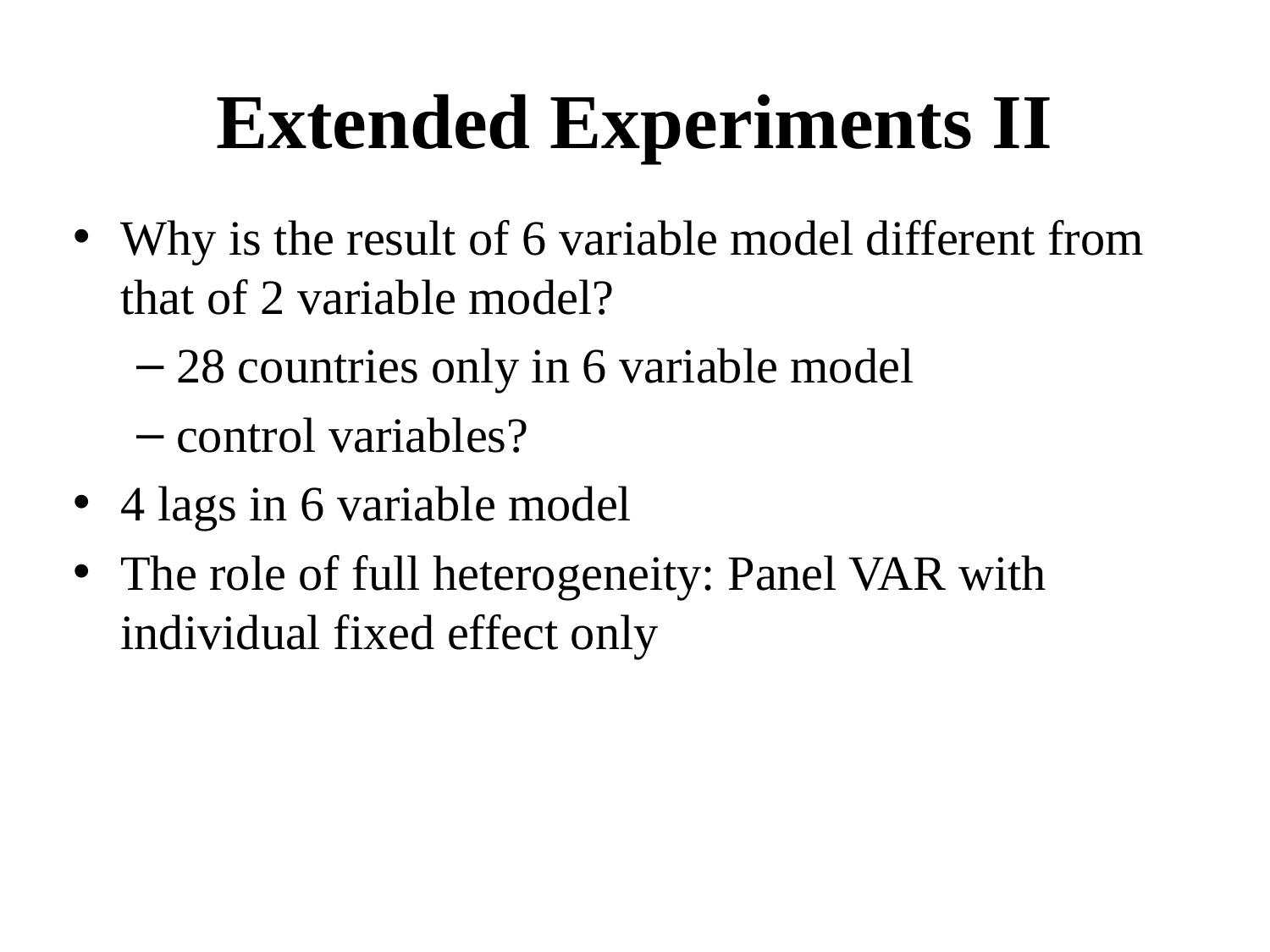

# Extended Experiments II
Why is the result of 6 variable model different from that of 2 variable model?
28 countries only in 6 variable model
control variables?
4 lags in 6 variable model
The role of full heterogeneity: Panel VAR with individual fixed effect only